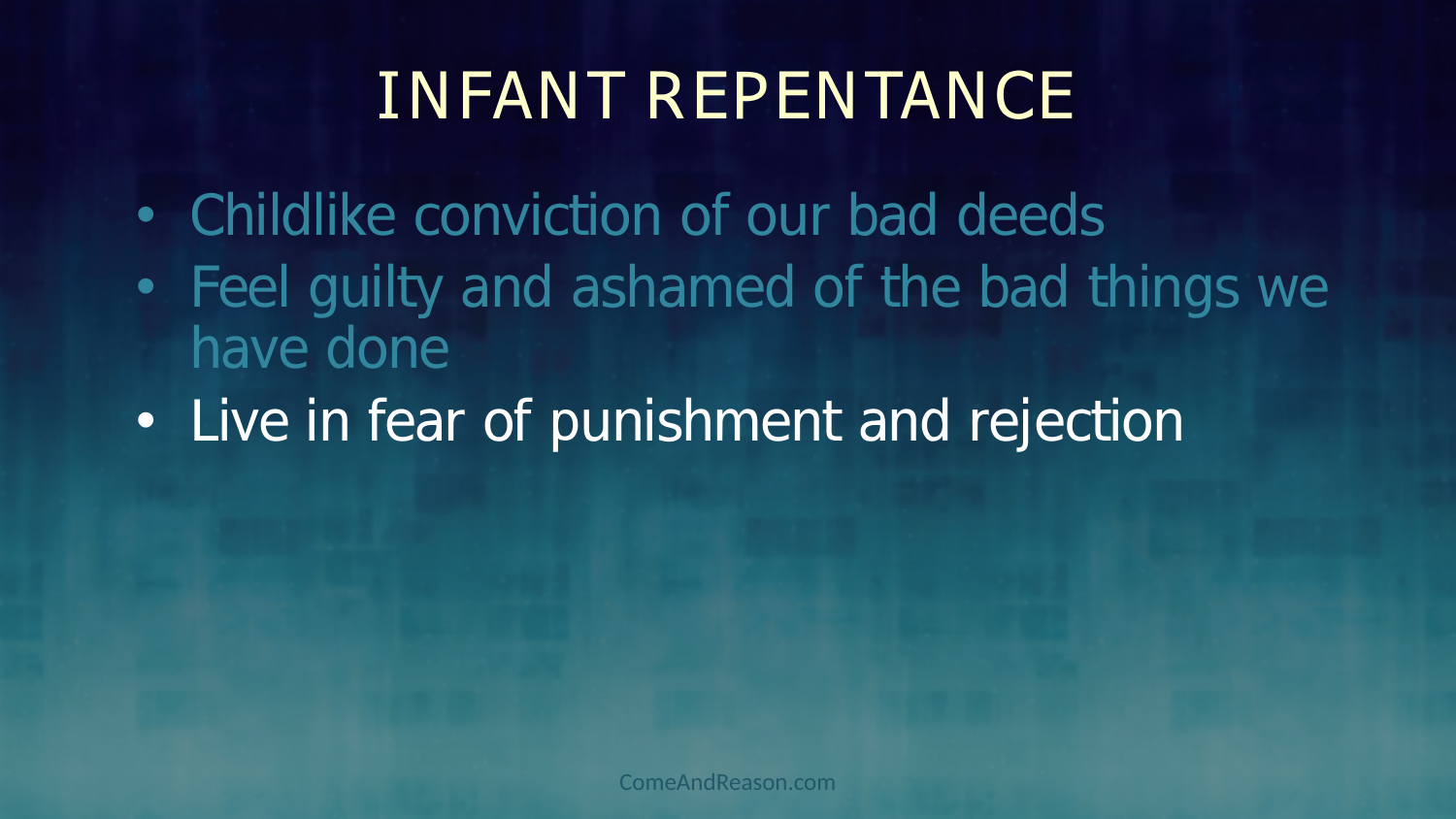

# Infant Repentance
Childlike conviction of our bad deeds
Feel guilty and ashamed of the bad things we have done
Live in fear of punishment and rejection
ComeAndReason.com